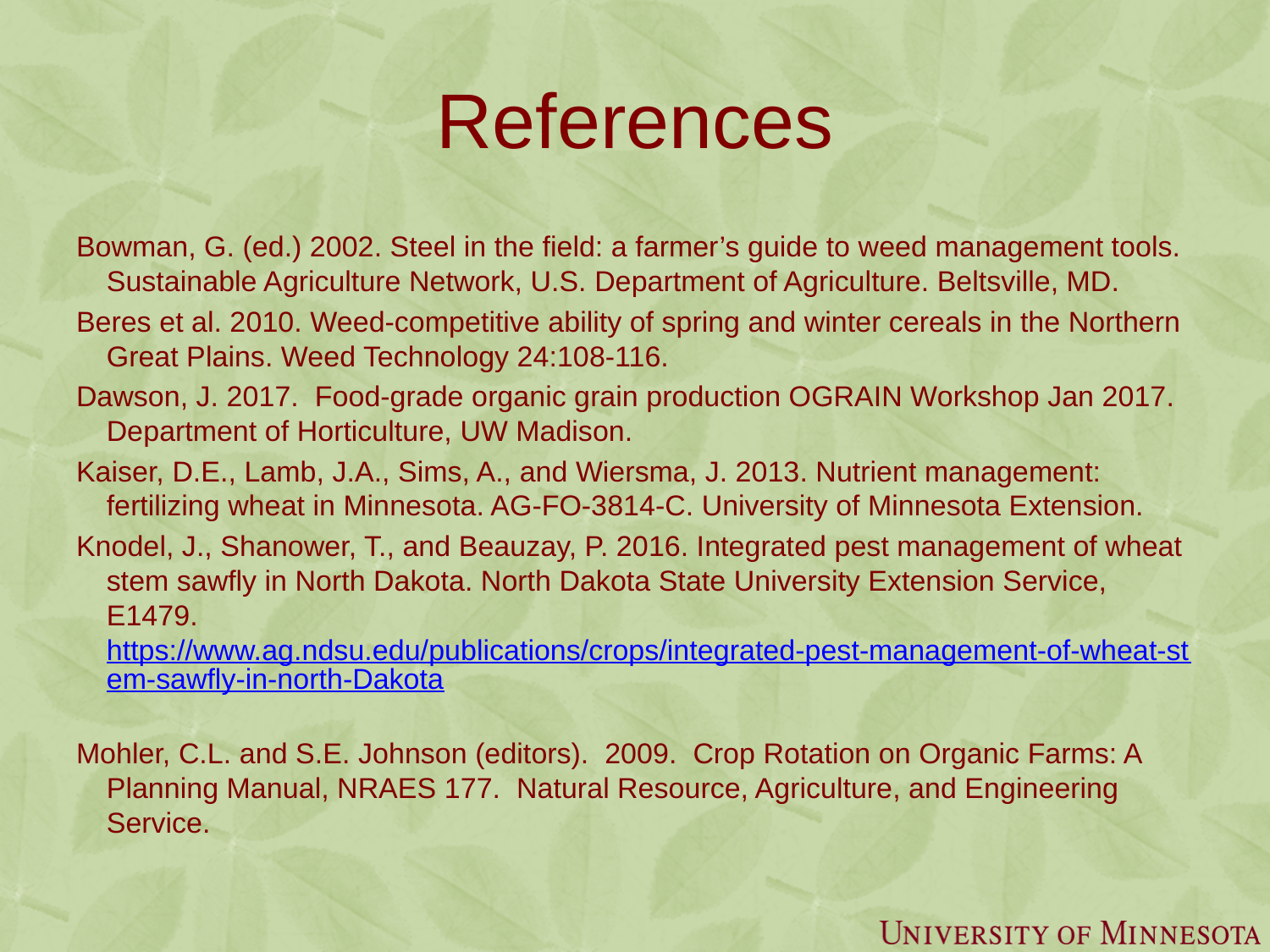

# References
Bowman, G. (ed.) 2002. Steel in the field: a farmer’s guide to weed management tools. Sustainable Agriculture Network, U.S. Department of Agriculture. Beltsville, MD.
Beres et al. 2010. Weed-competitive ability of spring and winter cereals in the Northern Great Plains. Weed Technology 24:108-116.
Dawson, J. 2017.  Food-grade organic grain production OGRAIN Workshop Jan 2017.  Department of Horticulture, UW Madison.
Kaiser, D.E., Lamb, J.A., Sims, A., and Wiersma, J. 2013. Nutrient management: fertilizing wheat in Minnesota. AG-FO-3814-C. University of Minnesota Extension.
Knodel, J., Shanower, T., and Beauzay, P. 2016. Integrated pest management of wheat stem sawfly in North Dakota. North Dakota State University Extension Service, E1479. https://www.ag.ndsu.edu/publications/crops/integrated-pest-management-of-wheat-stem-sawfly-in-north-Dakota
Mohler, C.L. and S.E. Johnson (editors).  2009.  Crop Rotation on Organic Farms: A Planning Manual, NRAES 177.  Natural Resource, Agriculture, and Engineering Service.